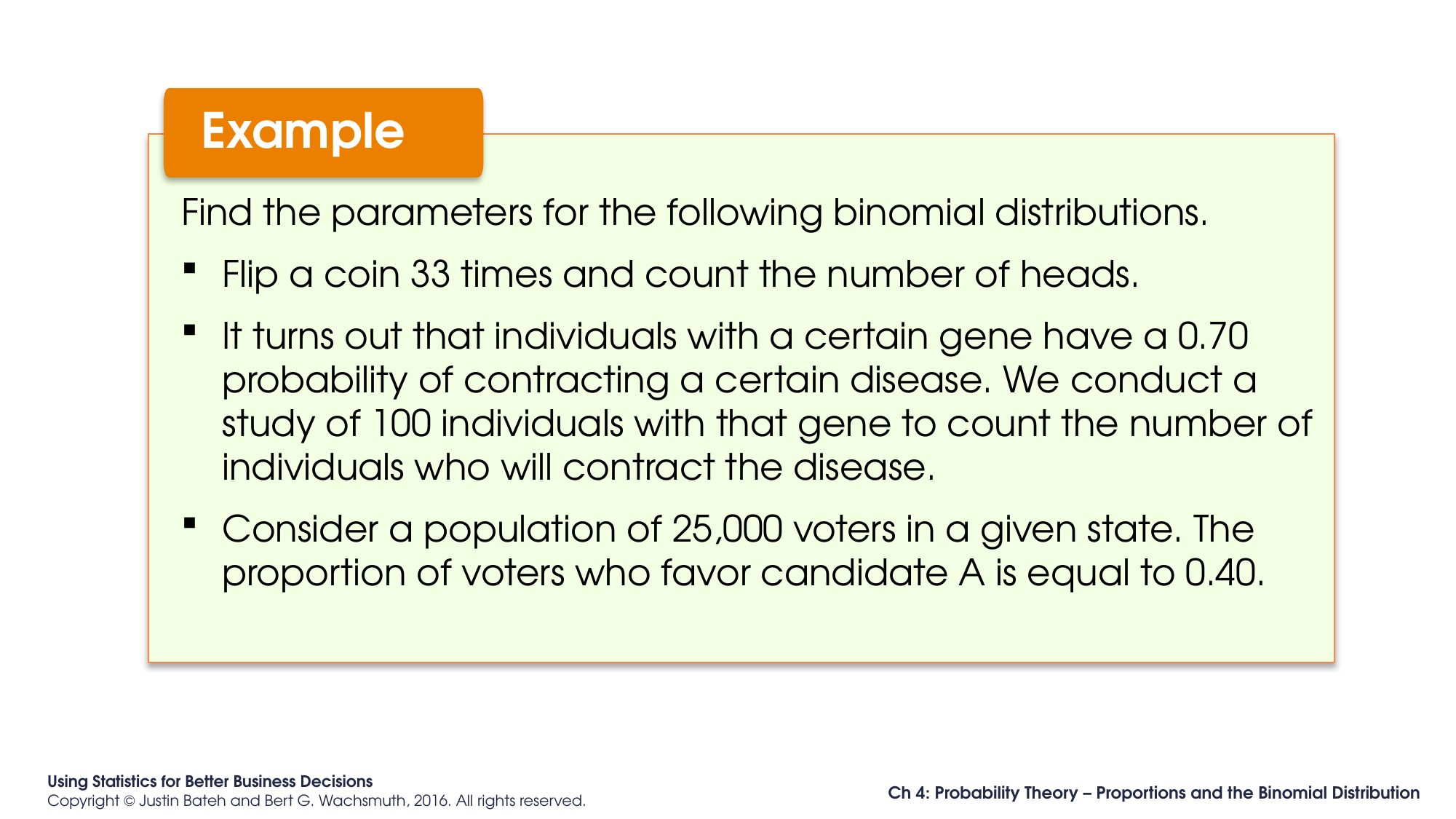

Example
Find the parameters for the following binomial distributions.
Flip a coin 33 times and count the number of heads.
It turns out that individuals with a certain gene have a 0.70 probability of contracting a certain disease. We conduct a study of 100 individuals with that gene to count the number of individuals who will contract the disease.
Consider a population of 25,000 voters in a given state. The proportion of voters who favor candidate A is equal to 0.40.

Ch 4: Probability Theory – Proportions and the Binomial Distribution